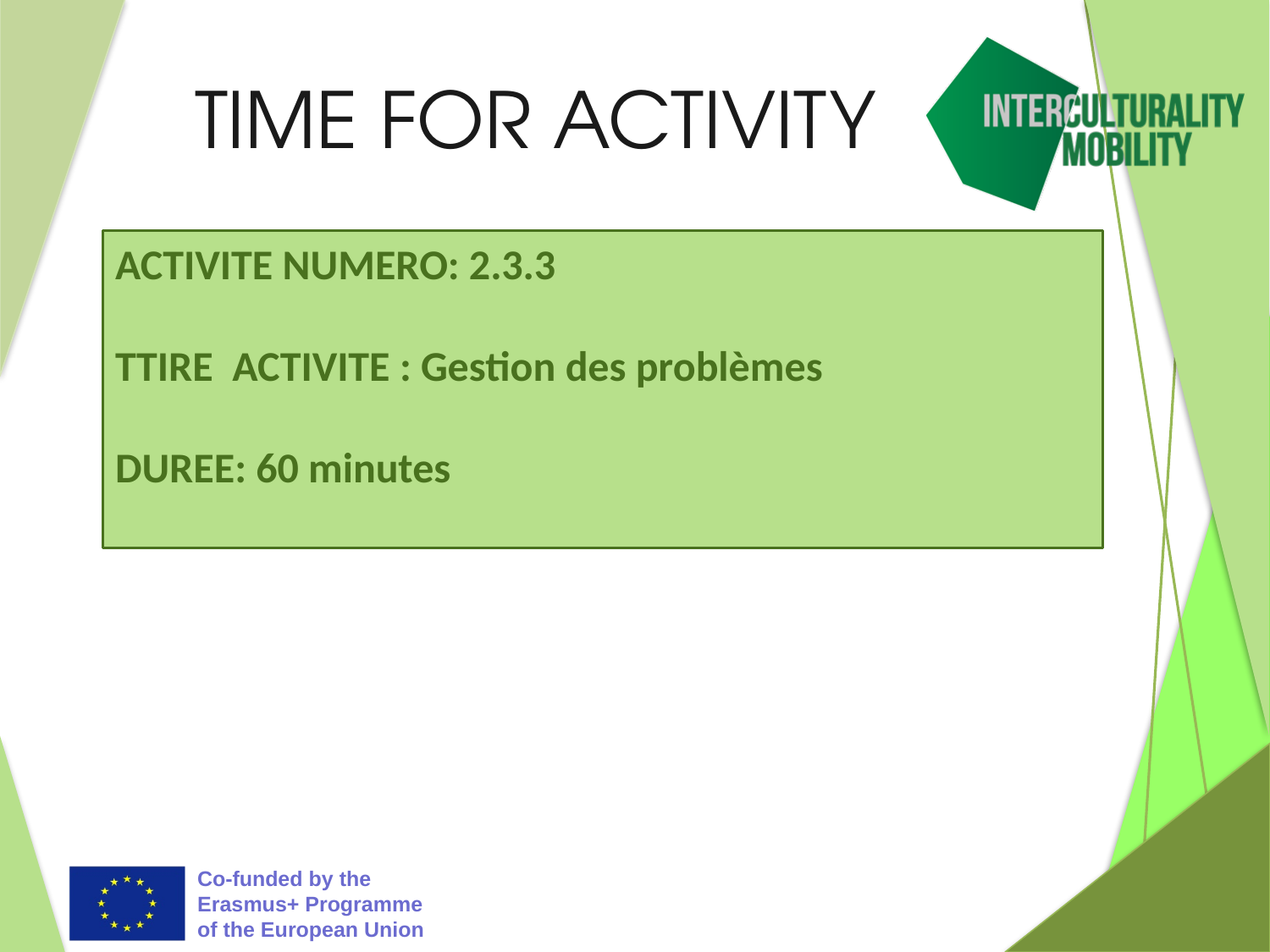

# TIME FOR ACTIVITY
ACTIVITE NUMERO: 2.3.3

TTIRE  ACTIVITE : Gestion des problèmes

DUREE: 60 minutes